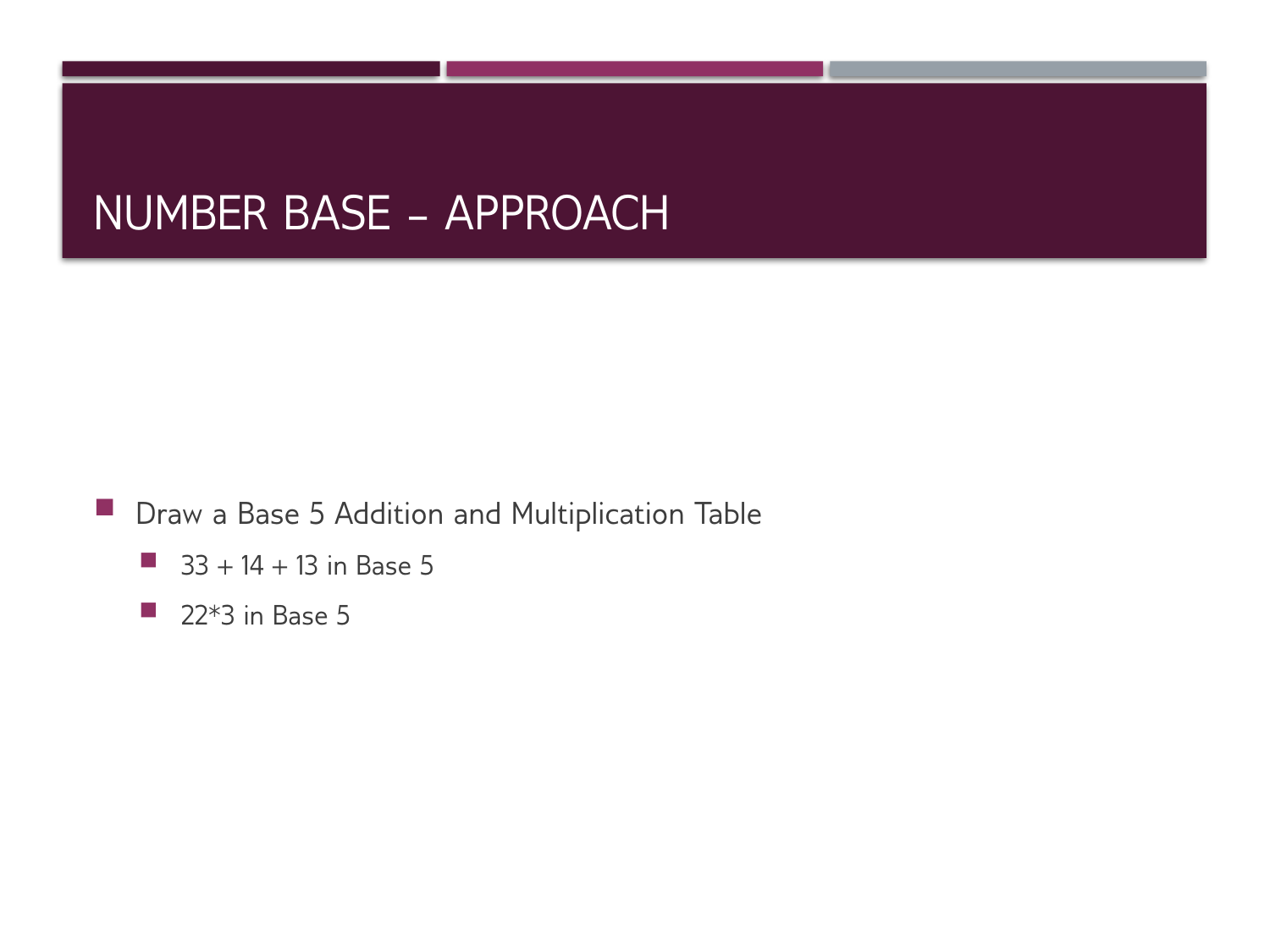

# Number Base – Approach
Draw a Base 5 Addition and Multiplication Table
33 + 14 + 13 in Base 5
22*3 in Base 5